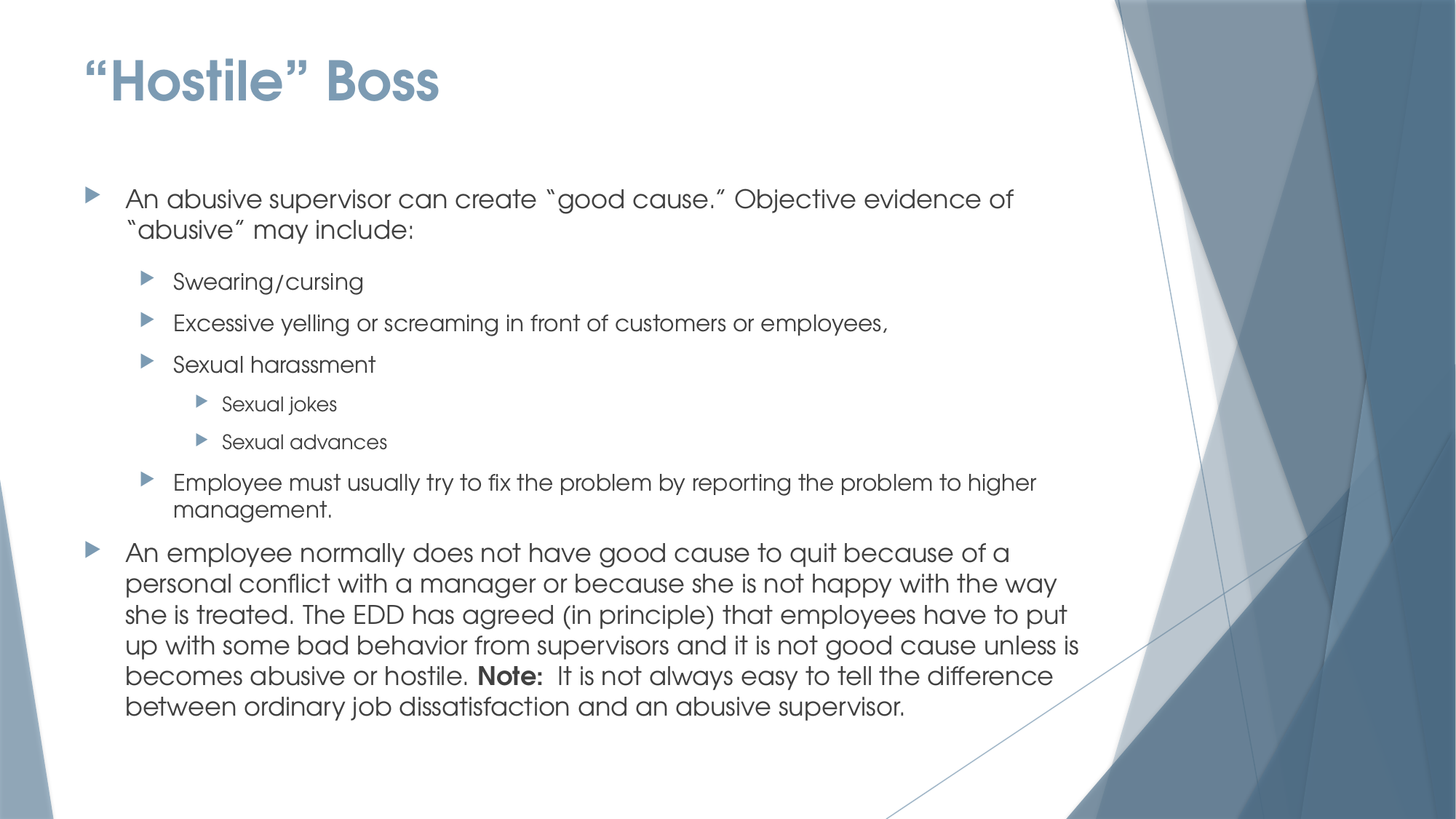

# “Hostile” Boss
An abusive supervisor can create “good cause.” Objective evidence of “abusive” may include:
Swearing/cursing
Excessive yelling or screaming in front of customers or employees,
Sexual harassment
Sexual jokes
Sexual advances
Employee must usually try to fix the problem by reporting the problem to higher management.
An employee normally does not have good cause to quit because of a personal conflict with a manager or because she is not happy with the way she is treated. The EDD has agreed (in principle) that employees have to put up with some bad behavior from supervisors and it is not good cause unless is becomes abusive or hostile. Note:  It is not always easy to tell the difference between ordinary job dissatisfaction and an abusive supervisor.